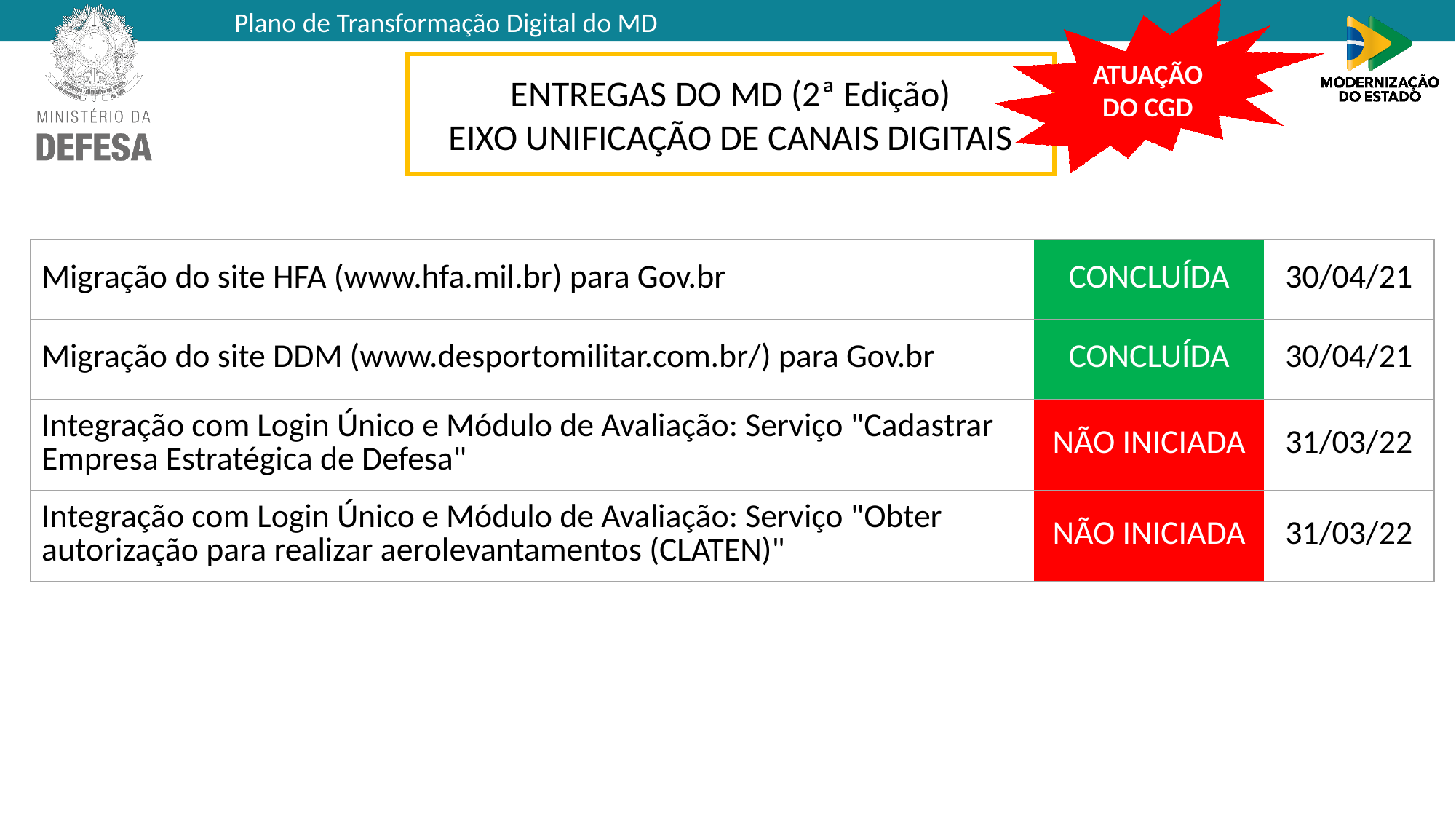

ATUAÇÃO DO CGD
ENTREGAS DO MD (2ª Edição)
EIXO UNIFICAÇÃO DE CANAIS DIGITAIS
| Migração do site HFA (www.hfa.mil.br) para Gov.br | CONCLUÍDA | 30/04/21 |
| --- | --- | --- |
| Migração do site DDM (www.desportomilitar.com.br/) para Gov.br | CONCLUÍDA | 30/04/21 |
| Integração com Login Único e Módulo de Avaliação: Serviço "Cadastrar Empresa Estratégica de Defesa" | NÃO INICIADA | 31/03/22 |
| Integração com Login Único e Módulo de Avaliação: Serviço "Obter autorização para realizar aerolevantamentos (CLATEN)" | NÃO INICIADA | 31/03/22 |